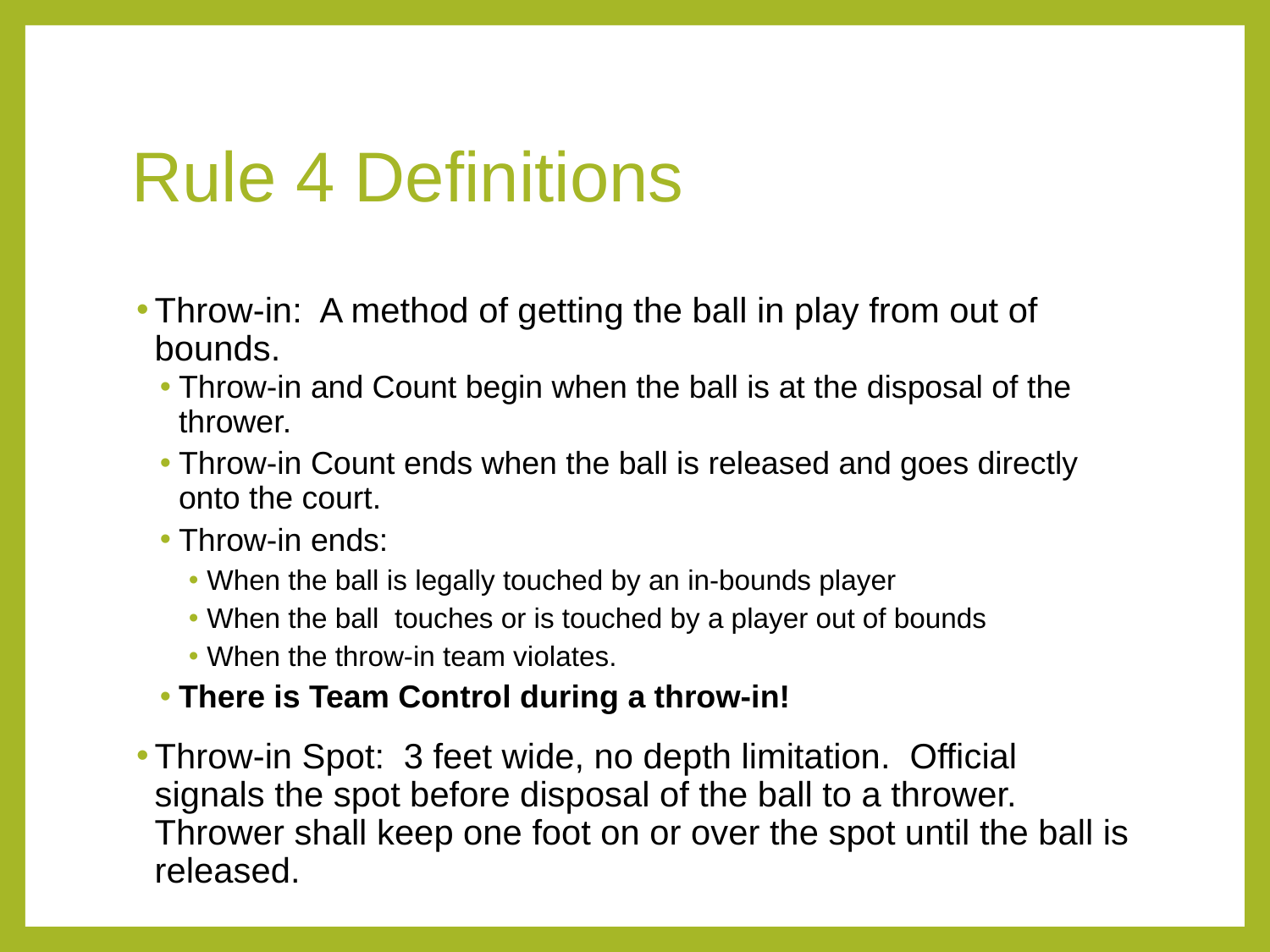

Rule 4 Definitions
Throw-in:  A method of getting the ball in play from out of bounds.
Throw-in and Count begin when the ball is at the disposal of the thrower.
Throw-in Count ends when the ball is released and goes directly onto the court.
Throw-in ends:
When the ball is legally touched by an in-bounds player
When the ball  touches or is touched by a player out of bounds
When the throw-in team violates.
There is Team Control during a throw-in!
Throw-in Spot:  3 feet wide, no depth limitation.  Official signals the spot before disposal of the ball to a thrower.  Thrower shall keep one foot on or over the spot until the ball is released.